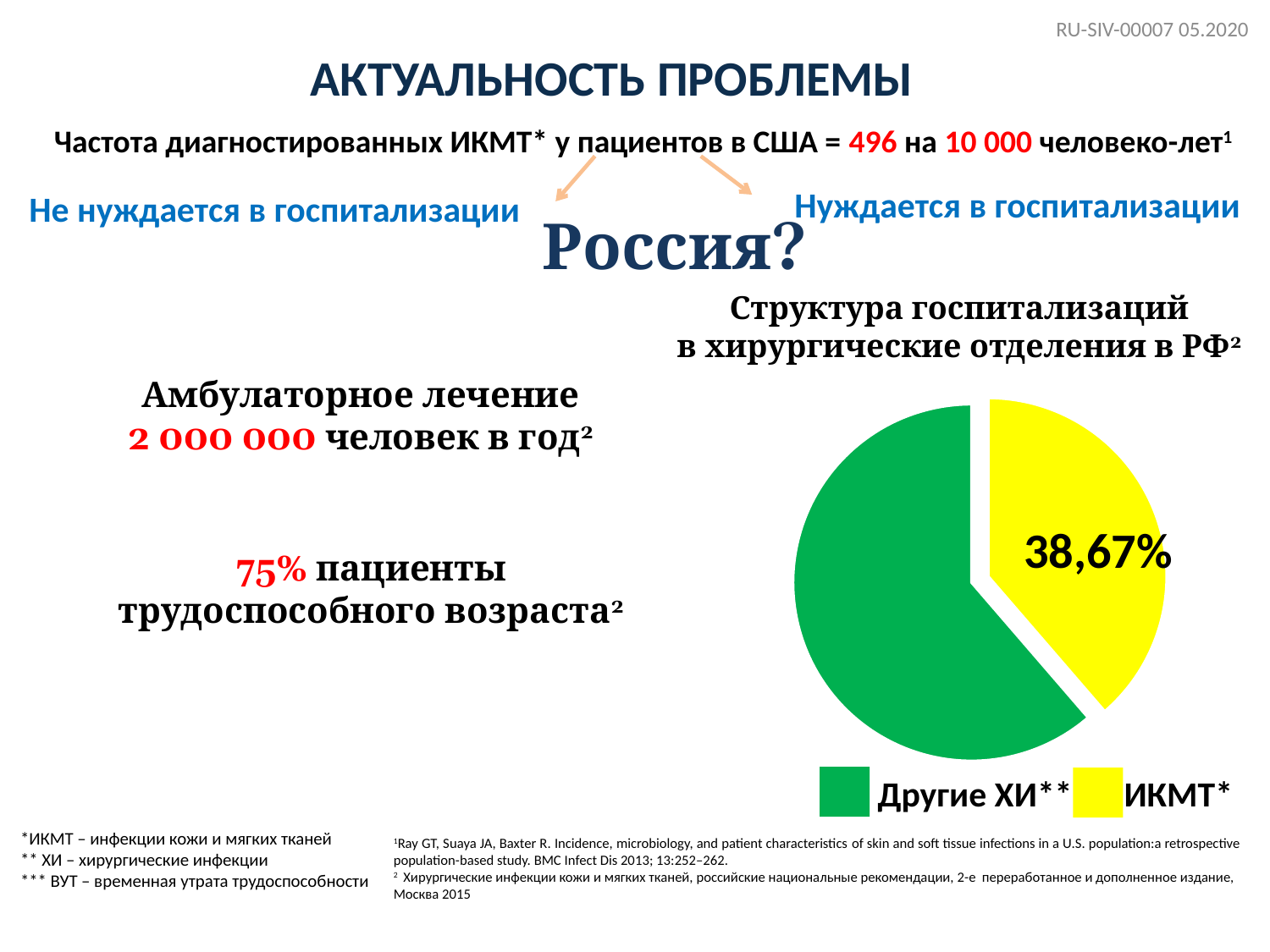

RU-SIV-00007 05.2020
# АКТУАЛЬНОСТЬ ПРОБЛЕМЫ
Частота диагностированных ИКМТ* у пациентов в США = 496 на 10 000 человеко-лет1
Нуждается в госпитализации
Не нуждается в госпитализации
Россия?
Структура госпитализаций
в хирургические отделения в РФ2

### Chart

| Category | Столбец2 |
|---|---|
| ИКМТ* | 38.67 |
| Другие ХИ** | 61.33 |
38,67%
Другие ХИ**

ИКМТ*

Амбулаторное лечение
2 000 000 человек в год2
75% пациенты
трудоспособного возраста2
*ИКМТ – инфекции кожи и мягких тканей
** ХИ – хирургические инфекции
*** ВУТ – временная утрата трудоспособности
1Ray GT, Suaya JA, Baxter R. Incidence, microbiology, and patient characteristics of skin and soft tissue infections in a U.S. population:a retrospective  population-based study. BMC Infect Dis 2013; 13:252–262.
2   Хирургические инфекции кожи и мягких тканей, российские национальные рекомендации, 2-е  переработанное и дополненное издание, Москва 2015